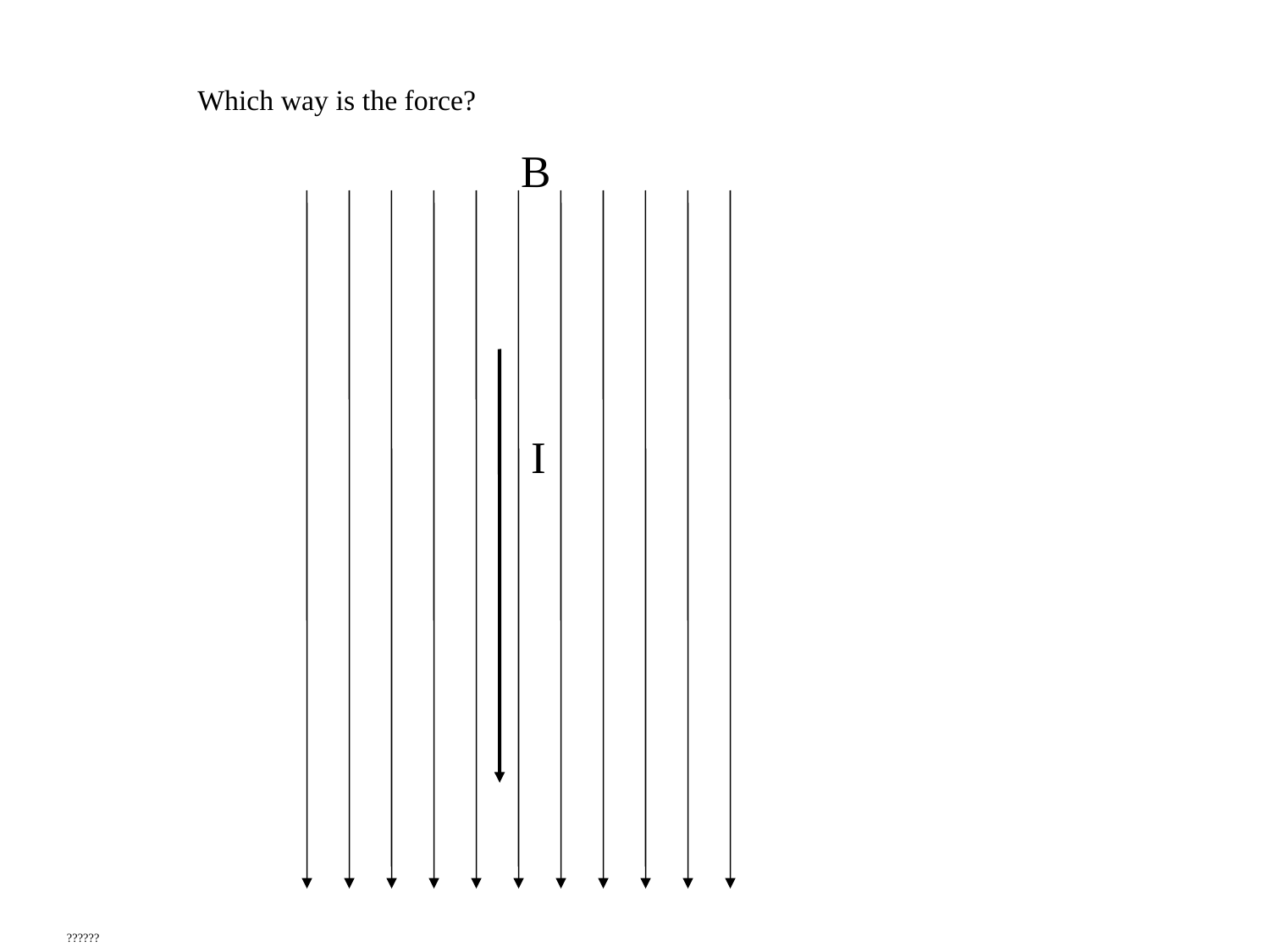

Which way is the force?
B

I
??????